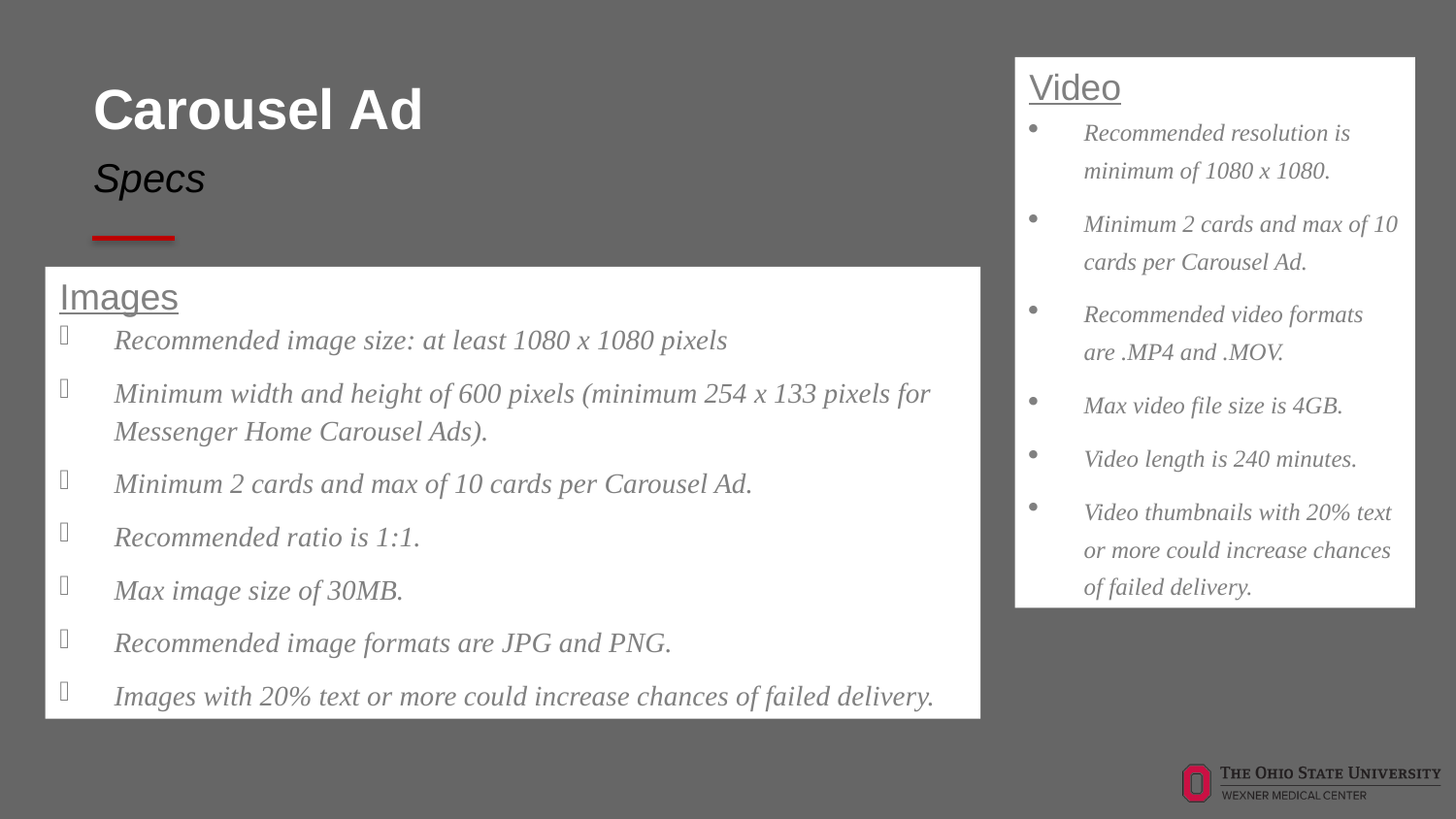

Video
Recommended resolution is minimum of 1080 x 1080.
Minimum 2 cards and max of 10 cards per Carousel Ad.
Recommended video formats are .MP4 and .MOV.
Max video file size is 4GB.
Video length is 240 minutes.
Video thumbnails with 20% text or more could increase chances of failed delivery.
# Carousel Ad
Minimum number of cards: 2
Maximum number of cards: 10
Specs
Images
Recommended image size: at least 1080 x 1080 pixels
Minimum width and height of 600 pixels (minimum 254 x 133 pixels for Messenger Home Carousel Ads).
Minimum 2 cards and max of 10 cards per Carousel Ad.
Recommended ratio is 1:1.
Max image size of 30MB.
Recommended image formats are JPG and PNG.
Images with 20% text or more could increase chances of failed delivery.